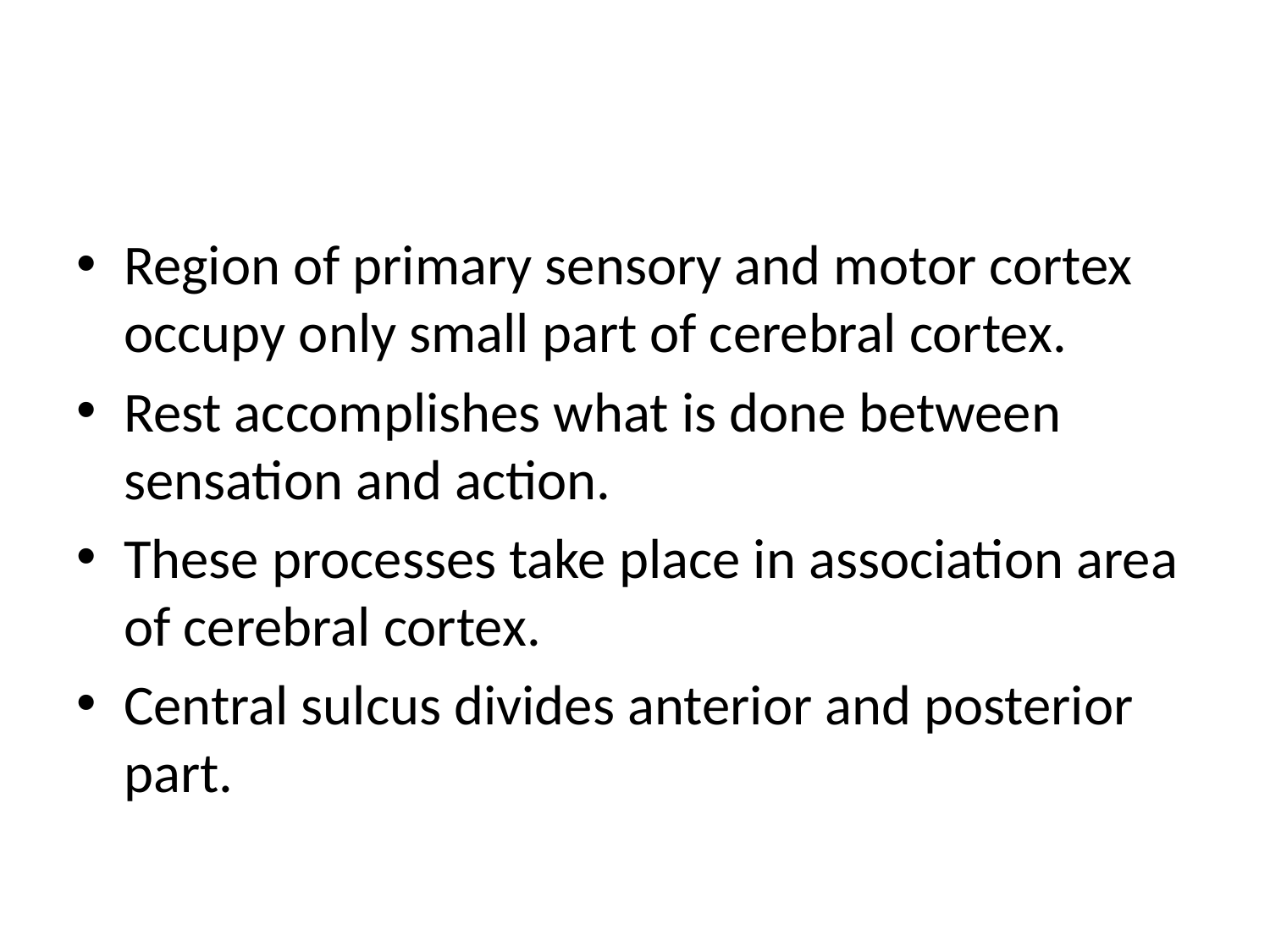

#
Region of primary sensory and motor cortex occupy only small part of cerebral cortex.
Rest accomplishes what is done between sensation and action.
These processes take place in association area of cerebral cortex.
Central sulcus divides anterior and posterior part.